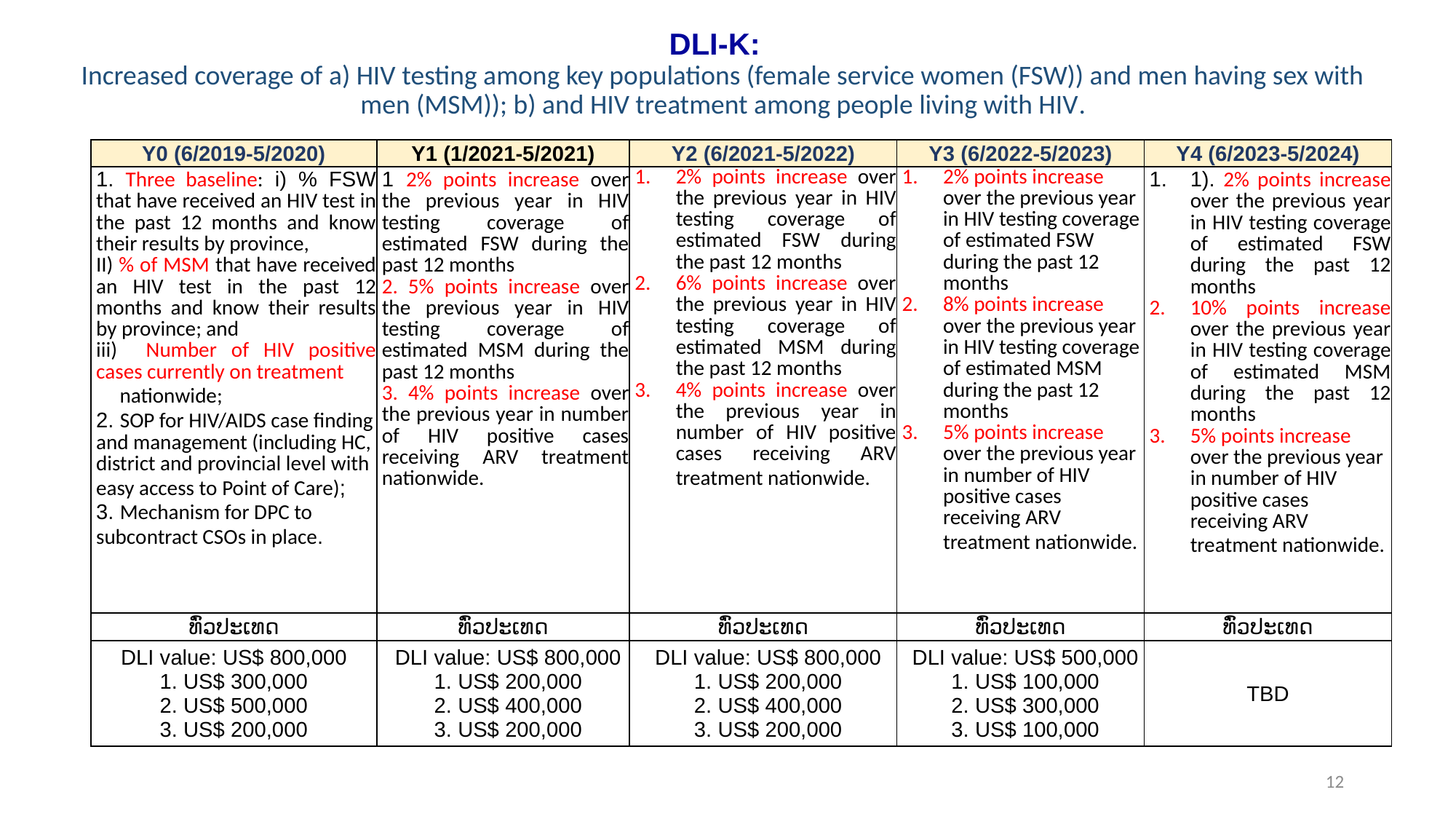

# DLI-K: Increased coverage of a) HIV testing among key populations (female service women (FSW)) and men having sex with men (MSM)); b) and HIV treatment among people living with HIV.
| Y0 (6/2019-5/2020) | Y1 (1/2021-5/2021) | Y2 (6/2021-5/2022) | Y3 (6/2022-5/2023) | Y4 (6/2023-5/2024) |
| --- | --- | --- | --- | --- |
| 1. Three baseline: i) % FSW that have received an HIV test in the past 12 months and know their results by province, II) % of MSM that have received an HIV test in the past 12 months and know their results by province; and iii) Number of HIV positive cases currently on treatment nationwide; 2. SOP for HIV/AIDS case finding and management (including HC, district and provincial level with easy access to Point of Care); 3. Mechanism for DPC to subcontract CSOs in place. | 1 2% points increase over the previous year in HIV testing coverage of estimated FSW during the past 12 months 2. 5% points increase over the previous year in HIV testing coverage of estimated MSM during the past 12 months 3. 4% points increase over the previous year in number of HIV positive cases receiving ARV treatment nationwide. | 2% points increase over the previous year in HIV testing coverage of estimated FSW during the past 12 months 6% points increase over the previous year in HIV testing coverage of estimated MSM during the past 12 months 4% points increase over the previous year in number of HIV positive cases receiving ARV treatment nationwide. | 2% points increase over the previous year in HIV testing coverage of estimated FSW during the past 12 months 8% points increase over the previous year in HIV testing coverage of estimated MSM during the past 12 months 5% points increase over the previous year in number of HIV positive cases receiving ARV treatment nationwide. | 1). 2% points increase over the previous year in HIV testing coverage of estimated FSW during the past 12 months 10% points increase over the previous year in HIV testing coverage of estimated MSM during the past 12 months 5% points increase over the previous year in number of HIV positive cases receiving ARV treatment nationwide. |
| ທົ່ວປະເທດ | ທົ່ວປະເທດ | ທົ່ວປະເທດ | ທົ່ວປະເທດ | ທົ່ວປະເທດ |
| DLI value: US$ 800,000 1. US$ 300,000 2. US$ 500,000 3. US$ 200,000 | DLI value: US$ 800,000 1. US$ 200,000 2. US$ 400,000 3. US$ 200,000 | DLI value: US$ 800,000 1. US$ 200,000 2. US$ 400,000 3. US$ 200,000 | DLI value: US$ 500,000 1. US$ 100,000 2. US$ 300,000 3. US$ 100,000 | TBD |
12